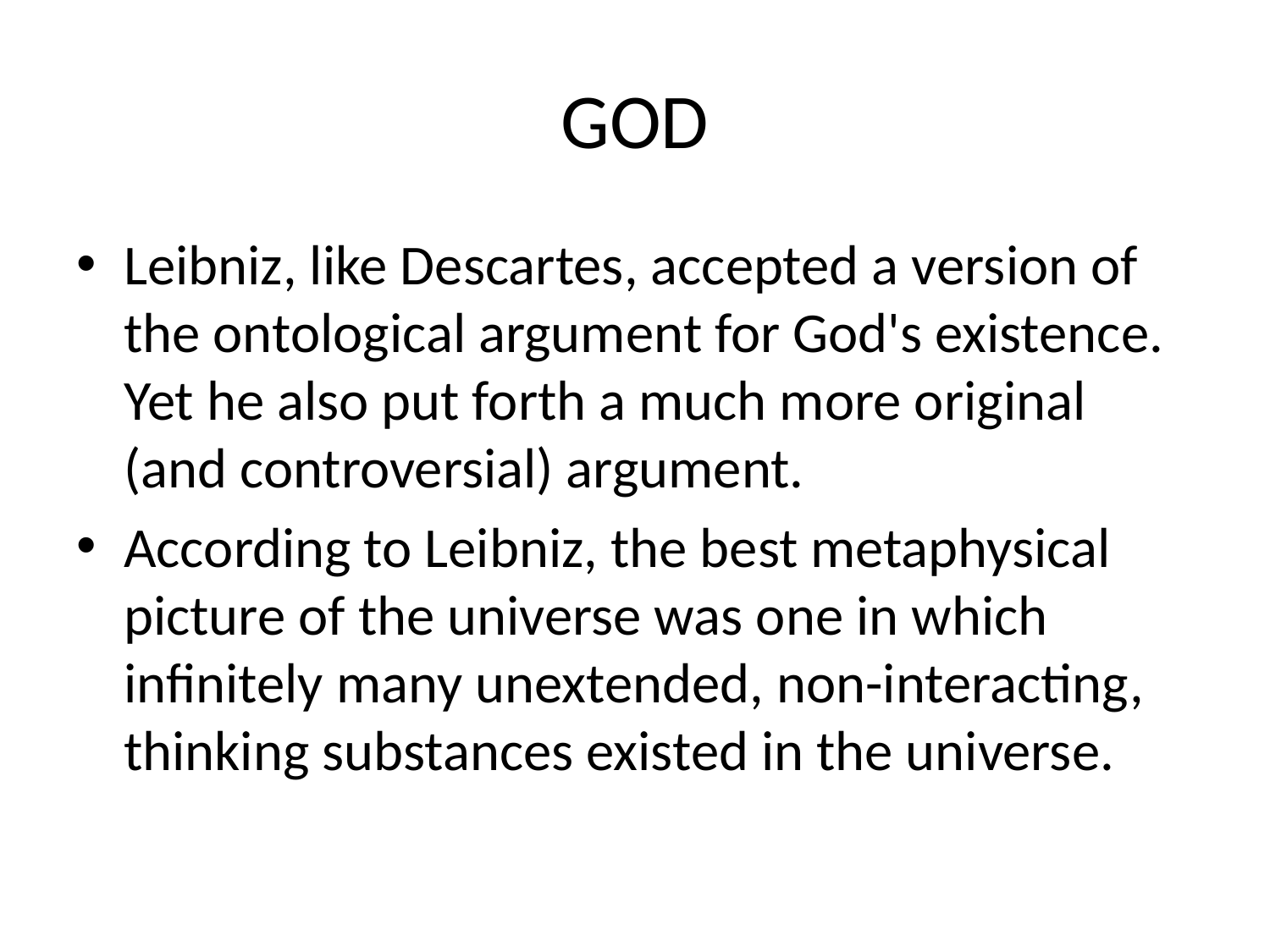

# GOD
Leibniz, like Descartes, accepted a version of the ontological argument for God's existence. Yet he also put forth a much more original (and controversial) argument.
According to Leibniz, the best metaphysical picture of the universe was one in which infinitely many unextended, non-interacting, thinking substances existed in the universe.